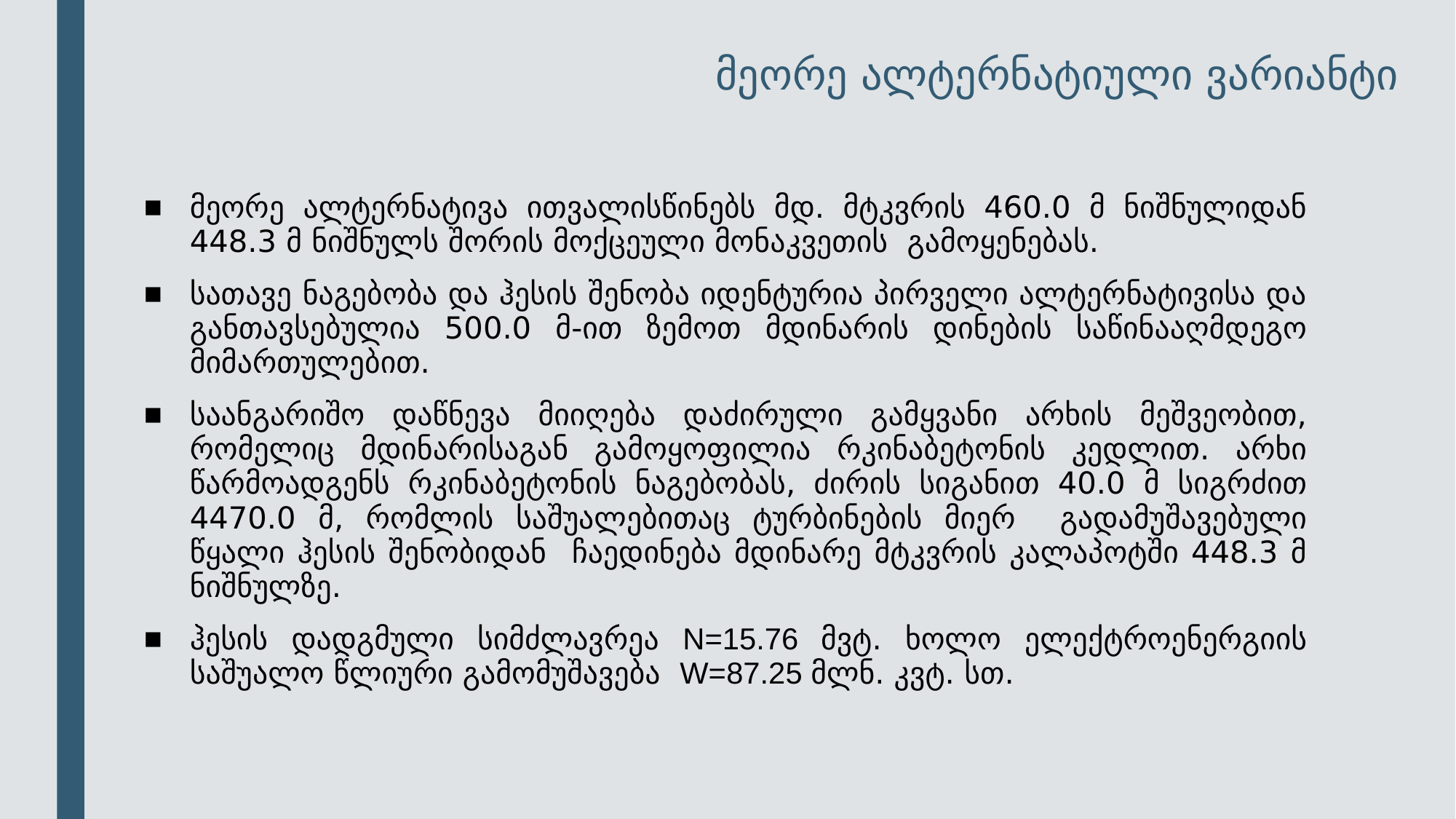

# მეორე ალტერნატიული ვარიანტი
მეორე ალტერნატივა ითვალისწინებს მდ. მტკვრის 460.0 მ ნიშნულიდან 448.3 მ ნიშნულს შორის მოქცეული მონაკვეთის  გამოყენებას.
სათავე ნაგებობა და ჰესის შენობა იდენტურია პირველი ალტერნატივისა და განთავსებულია 500.0 მ-ით ზემოთ მდინარის დინების საწინააღმდეგო მიმართულებით.
საანგარიშო დაწნევა მიიღება დაძირული გამყვანი არხის მეშვეობით, რომელიც მდინარისაგან გამოყოფილია რკინაბეტონის კედლით. არხი წარმოადგენს რკინაბეტონის ნაგებობას, ძირის სიგანით 40.0 მ სიგრძით 4470.0 მ, რომლის საშუალებითაც ტურბინების მიერ  გადამუშავებული წყალი ჰესის შენობიდან  ჩაედინება მდინარე მტკვრის კალაპოტში 448.3 მ ნიშნულზე.
ჰესის დადგმული სიმძლავრეა N=15.76 მვტ. ხოლო ელექტროენერგიის საშუალო წლიური გამომუშავება  W=87.25 მლნ. კვტ. სთ.